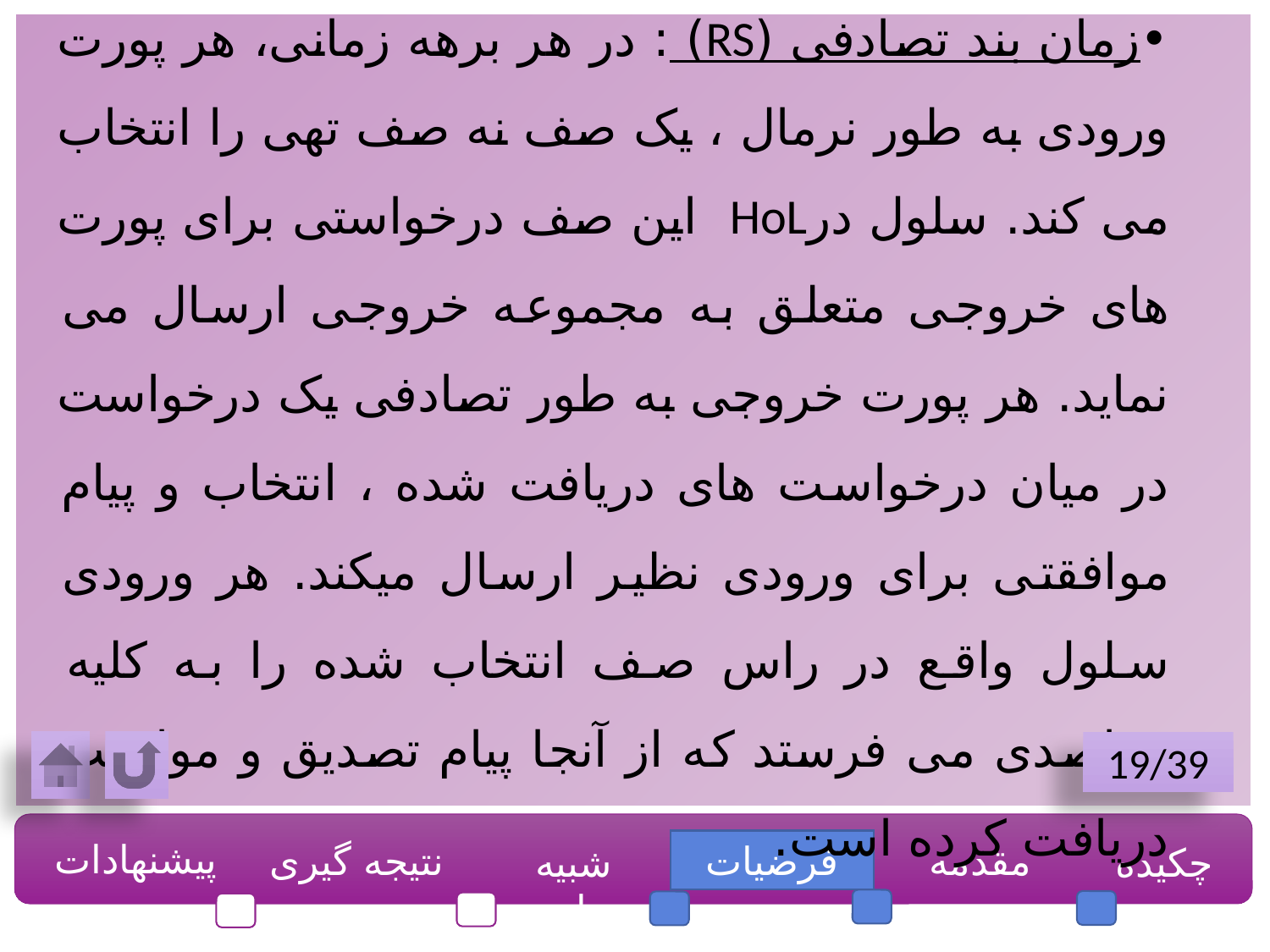

الف) الگوریتم زمان بندی
•	زمان بند تصادفی (RS) : در هر برهه زمانی، هر پورت ورودی به طور نرمال ، یک صف نه صف تهی را انتخاب می کند. سلول درHoL  این صف درخواستی برای پورت های خروجی متعلق به مجموعه خروجی ارسال می نماید. هر پورت خروجی به طور تصادفی یک درخواست در میان درخواست های دریافت شده ، انتخاب و پیام موافقتی برای ورودی نظیر ارسال میکند. هر ورودی سلول واقع در راس صف انتخاب شده را به کلیه مقاصدی می فرستد که از آنجا پیام تصدیق و موافقت دریافت کرده است.

19/39

پیشنهادات
نتیجه گیری
فرضیات
مقدمه
چکیده
شبیه سازی